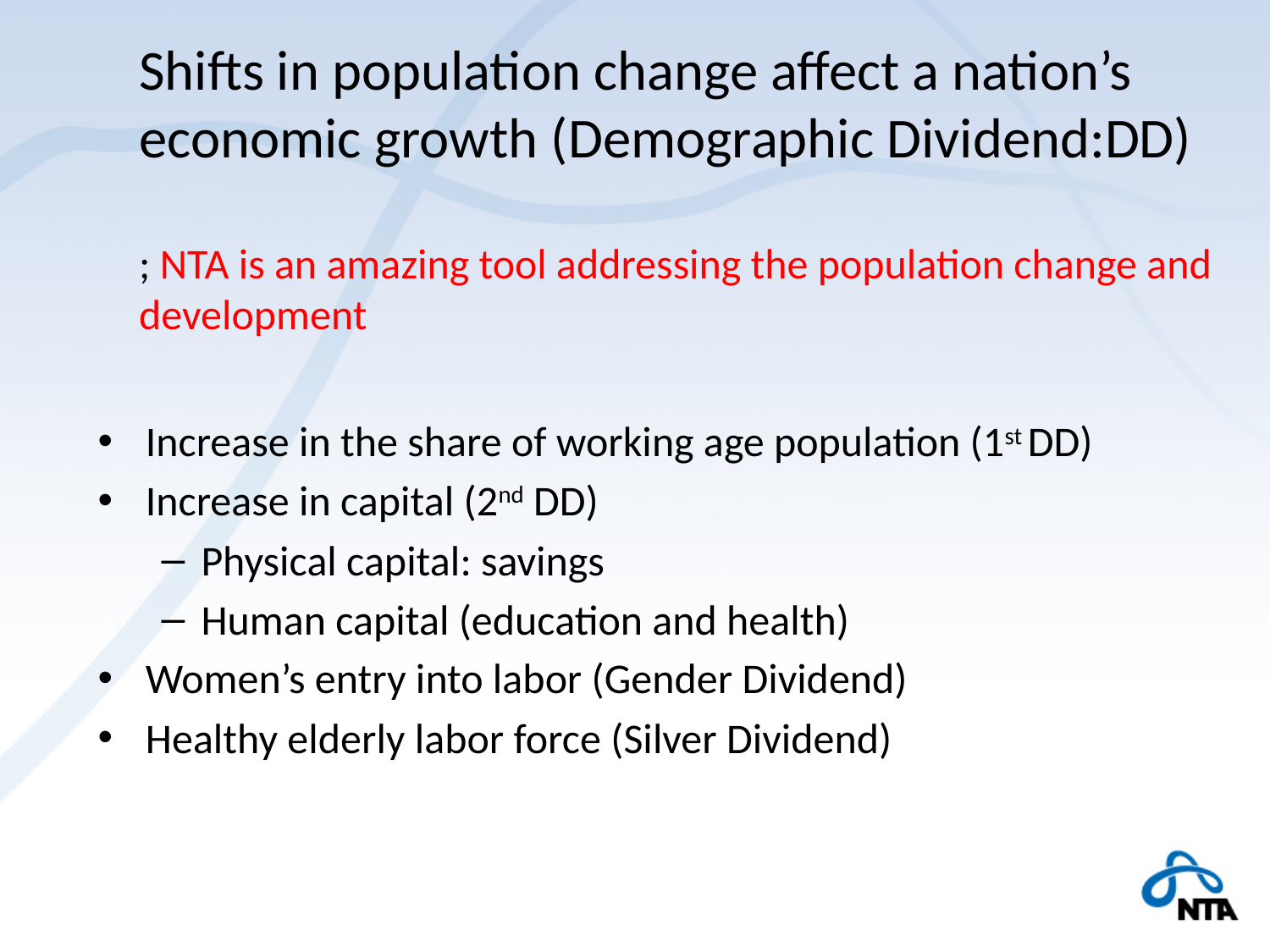

# Shifts in population change affect a nation’s economic growth (Demographic Dividend:DD) ; NTA is an amazing tool addressing the population change and development

Increase in the share of working age population (1st DD)
Increase in capital (2nd DD)
Physical capital: savings
Human capital (education and health)
Women’s entry into labor (Gender Dividend)
Healthy elderly labor force (Silver Dividend)